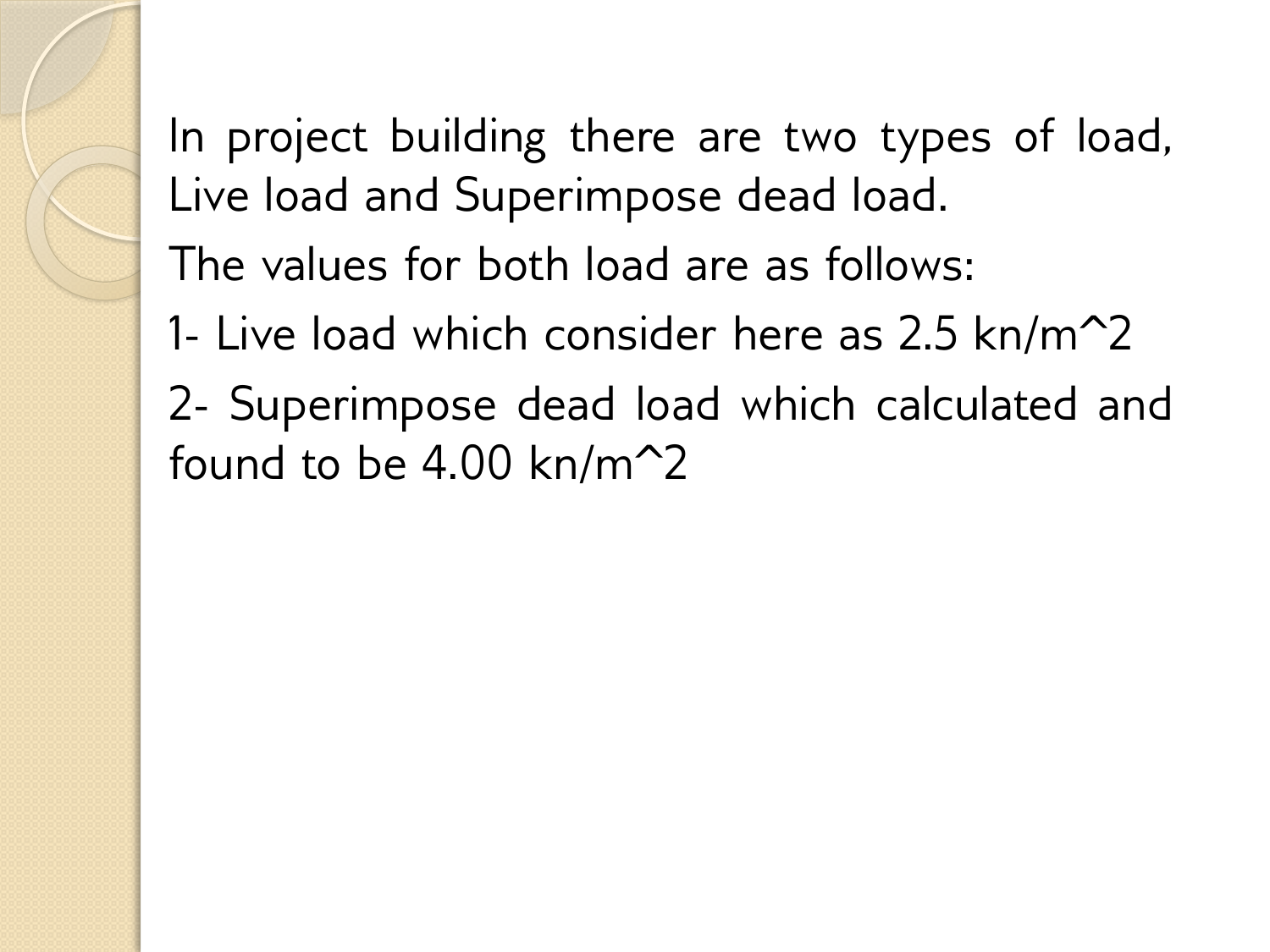

In project building there are two types of load, Live load and Superimpose dead load.
The values for both load are as follows:
1- Live load which consider here as 2.5 kn/m^2
2- Superimpose dead load which calculated and found to be 4.00 kn/m^2